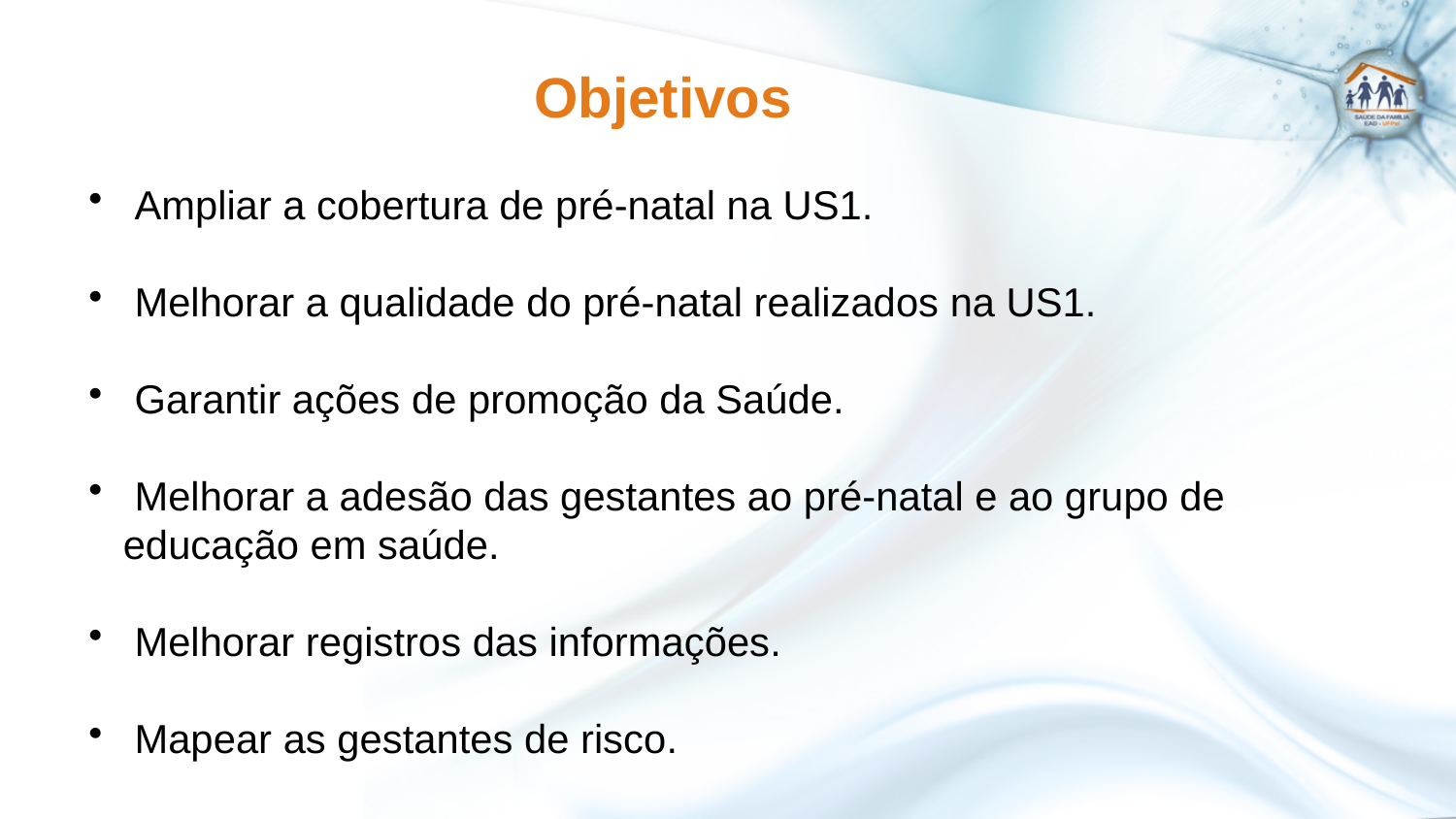

#
Objetivos
 Ampliar a cobertura de pré-natal na US1.

 Melhorar a qualidade do pré-natal realizados na US1.

 Garantir ações de promoção da Saúde.

 Melhorar a adesão das gestantes ao pré-natal e ao grupo de educação em saúde.

 Melhorar registros das informações.

 Mapear as gestantes de risco.